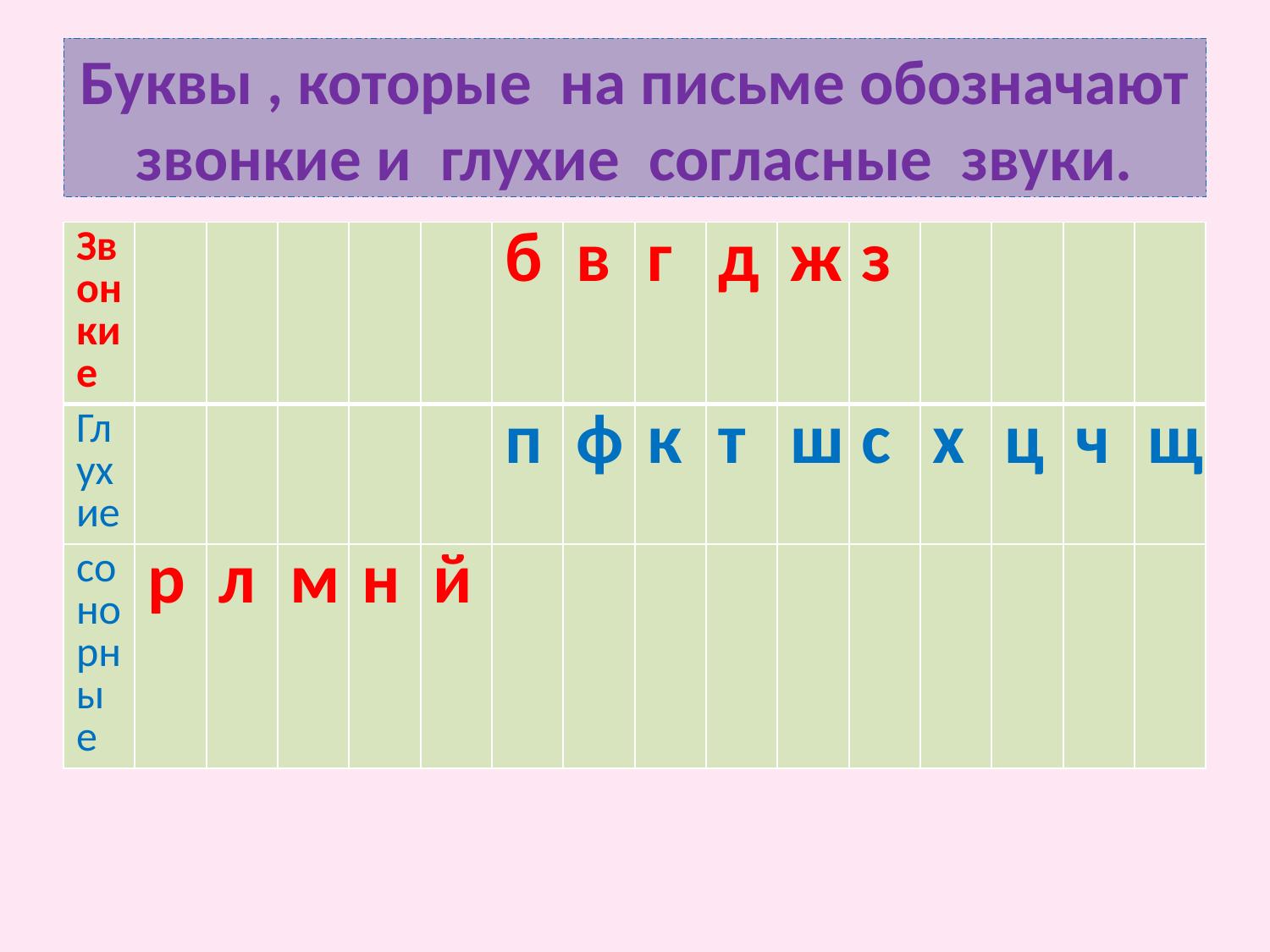

# Буквы , которые  на письме обозначают звонкие и  глухие  согласные  звуки.
| Звонкие |  |  |  |  |  | б | в | г | д | ж | з |  |  |  |  |
| --- | --- | --- | --- | --- | --- | --- | --- | --- | --- | --- | --- | --- | --- | --- | --- |
| Глухие |  |  |  |  |  | п | ф | к | т | ш | с | х | ц | ч | щ |
| сонорные | р | л | м | н | й |  |  |  |  |  |  |  |  |  |  |